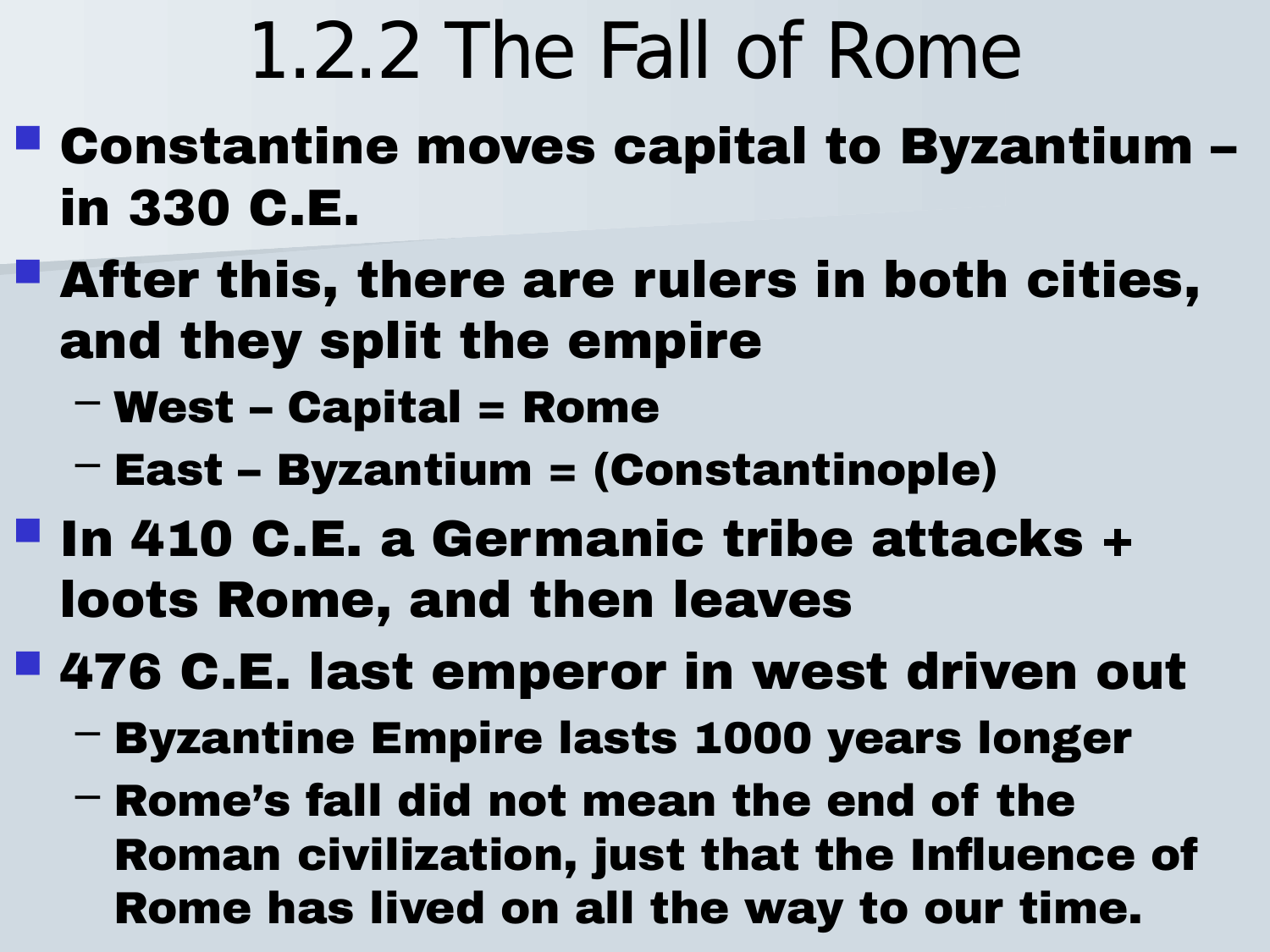

# 1.2.2 The Fall of Rome
Constantine moves capital to Byzantium – in 330 C.E.
After this, there are rulers in both cities, and they split the empire
West – Capital = Rome
East – Byzantium = (Constantinople)
In 410 C.E. a Germanic tribe attacks + loots Rome, and then leaves
476 C.E. last emperor in west driven out
Byzantine Empire lasts 1000 years longer
Rome’s fall did not mean the end of the Roman civilization, just that the Influence of Rome has lived on all the way to our time.